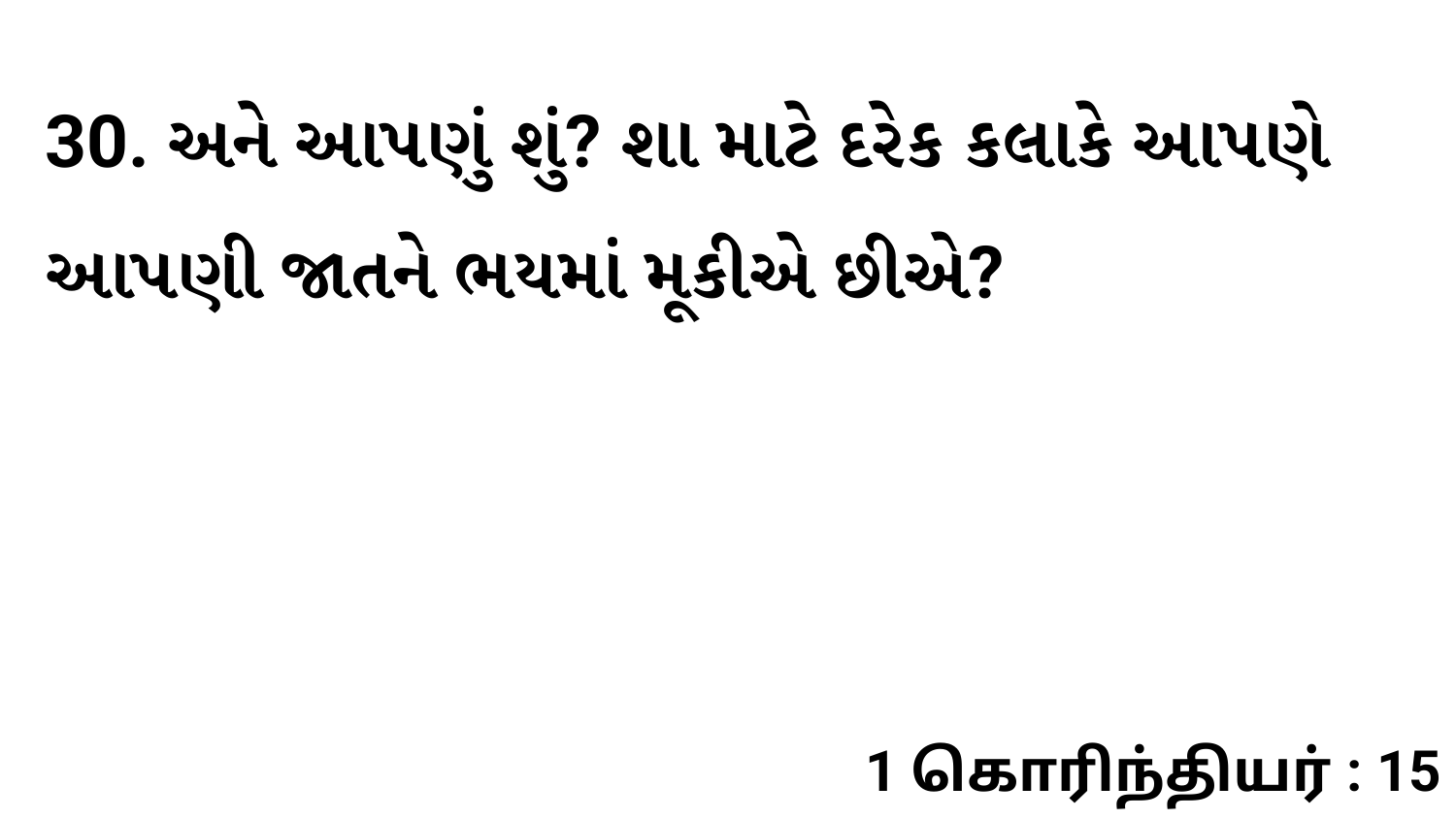

30. અને આપણું શું? શા માટે દરેક કલાકે આપણે આપણી જાતને ભયમાં મૂકીએ છીએ?
1 கொரிந்தியர் : 15